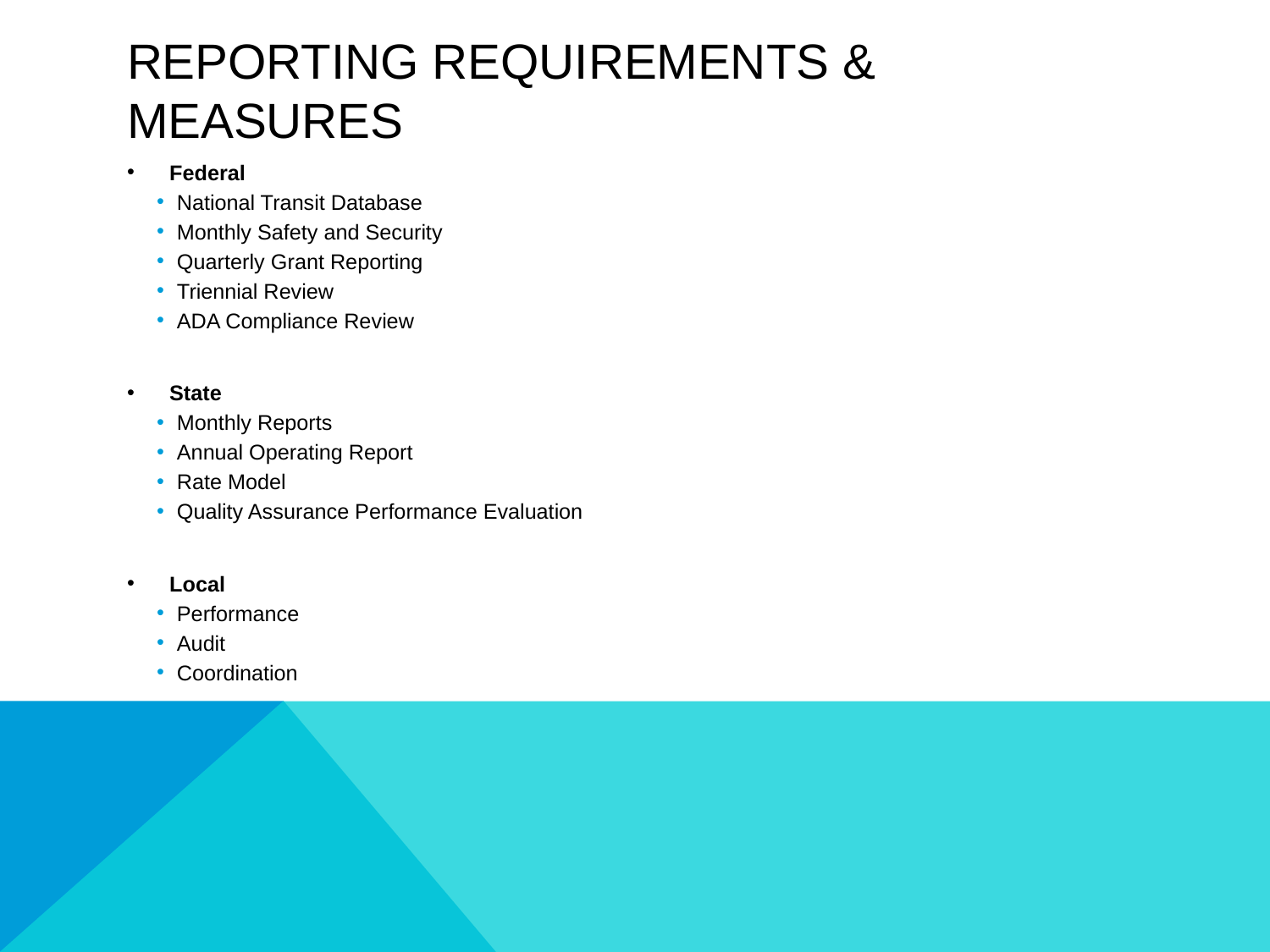

# Reporting requirements & measures
Federal
National Transit Database
Monthly Safety and Security
Quarterly Grant Reporting
Triennial Review
ADA Compliance Review

State
Monthly Reports
Annual Operating Report
Rate Model
Quality Assurance Performance Evaluation

Local
Performance
Audit
Coordination